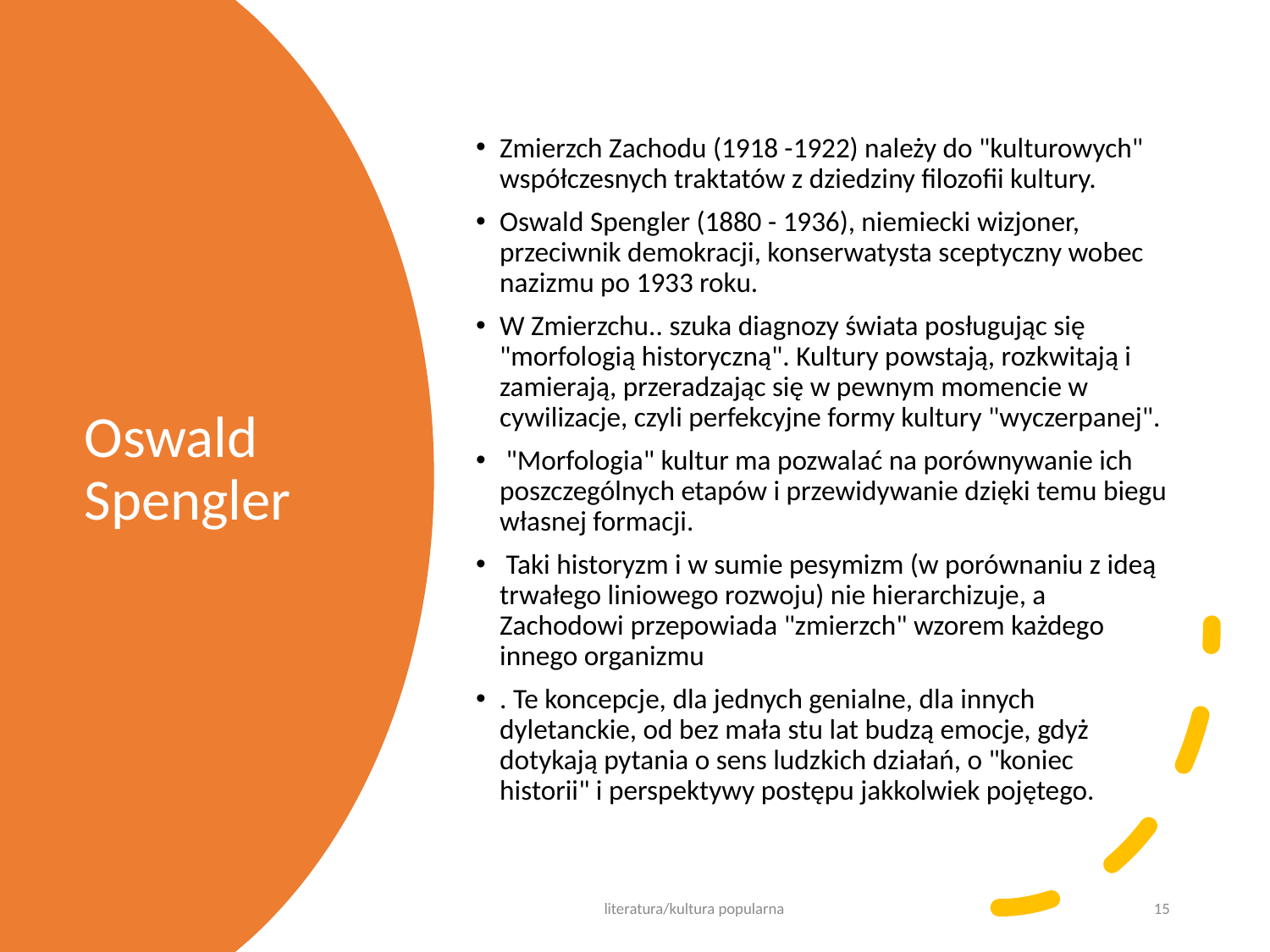

Zmierzch Zachodu (1918 -1922) należy do "kulturowych" współczesnych traktatów z dziedziny filozofii kultury.
Oswald Spengler (1880 - 1936), niemiecki wizjoner, przeciwnik demokracji, konserwatysta sceptyczny wobec nazizmu po 1933 roku.
W Zmierzchu.. szuka diagnozy świata posługując się "morfologią historyczną". Kultury powstają, rozkwitają i zamierają, przeradzając się w pewnym momencie w cywilizacje, czyli perfekcyjne formy kultury "wyczerpanej".
 "Morfologia" kultur ma pozwalać na porównywanie ich poszczególnych etapów i przewidywanie dzięki temu biegu własnej formacji.
 Taki historyzm i w sumie pesymizm (w porównaniu z ideą trwałego liniowego rozwoju) nie hierarchizuje, a Zachodowi przepowiada "zmierzch" wzorem każdego innego organizmu
. Te koncepcje, dla jednych genialne, dla innych dyletanckie, od bez mała stu lat budzą emocje, gdyż dotykają pytania o sens ludzkich działań, o "koniec historii" i perspektywy postępu jakkolwiek pojętego.
# Oswald Spengler

literatura/kultura popularna
15